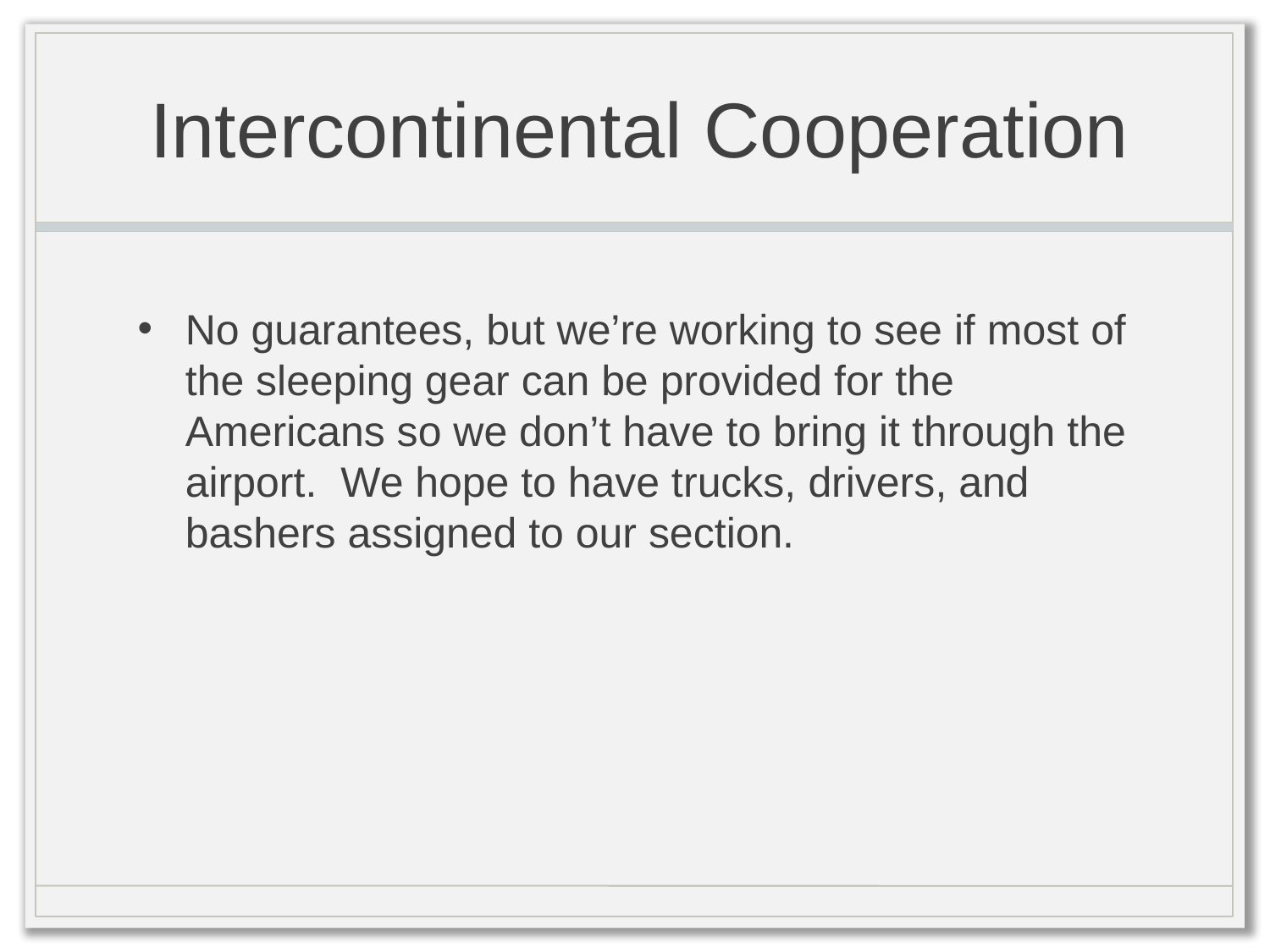

# Intercontinental Cooperation
No guarantees, but we’re working to see if most of the sleeping gear can be provided for the Americans so we don’t have to bring it through the airport.  We hope to have trucks, drivers, and bashers assigned to our section.